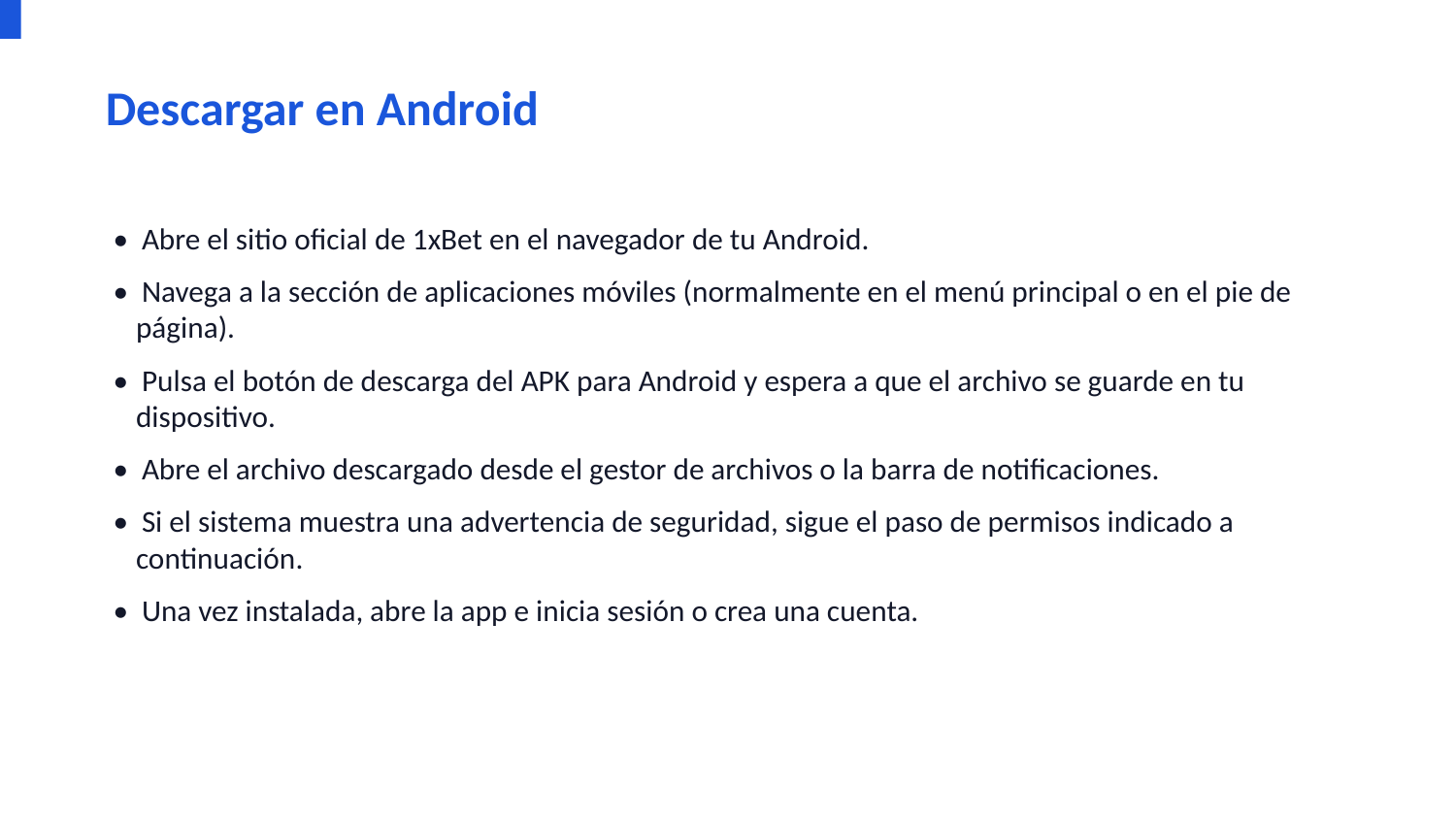

Descargar en Android
•  Abre el sitio oficial de 1xBet en el navegador de tu Android.
•  Navega a la sección de aplicaciones móviles (normalmente en el menú principal o en el pie de página).
•  Pulsa el botón de descarga del APK para Android y espera a que el archivo se guarde en tu dispositivo.
•  Abre el archivo descargado desde el gestor de archivos o la barra de notificaciones.
•  Si el sistema muestra una advertencia de seguridad, sigue el paso de permisos indicado a continuación.
•  Una vez instalada, abre la app e inicia sesión o crea una cuenta.